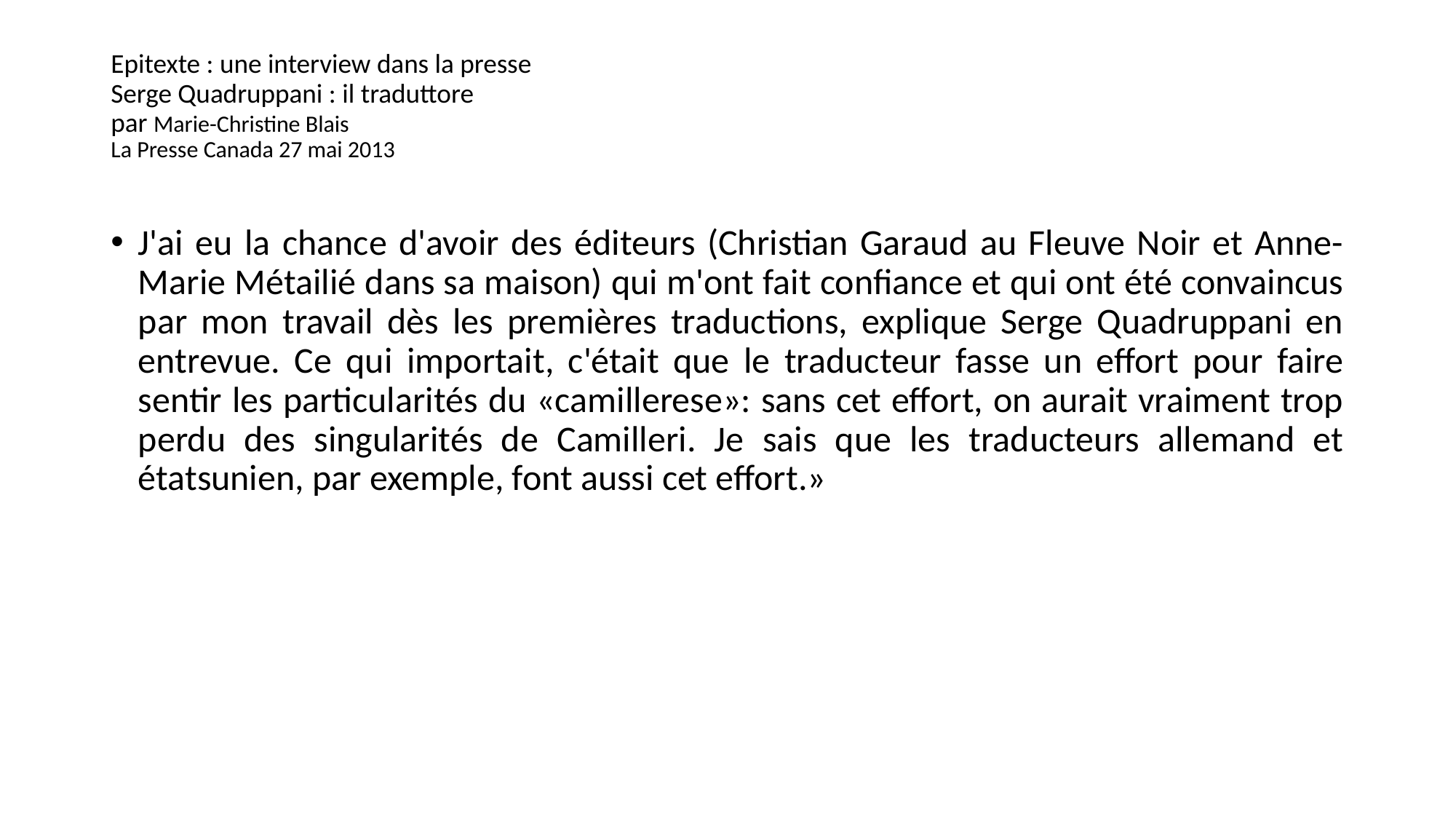

# Epitexte : une interview dans la presse Serge Quadruppani : il traduttore par Marie-Christine Blais La Presse Canada 27 mai 2013
J'ai eu la chance d'avoir des éditeurs (Christian Garaud au Fleuve Noir et Anne-Marie Métailié dans sa maison) qui m'ont fait confiance et qui ont été convaincus par mon travail dès les premières traductions, explique Serge Quadruppani en entrevue. Ce qui importait, c'était que le traducteur fasse un effort pour faire sentir les particularités du «camillerese»: sans cet effort, on aurait vraiment trop perdu des singularités de Camilleri. Je sais que les traducteurs allemand et étatsunien, par exemple, font aussi cet effort.»